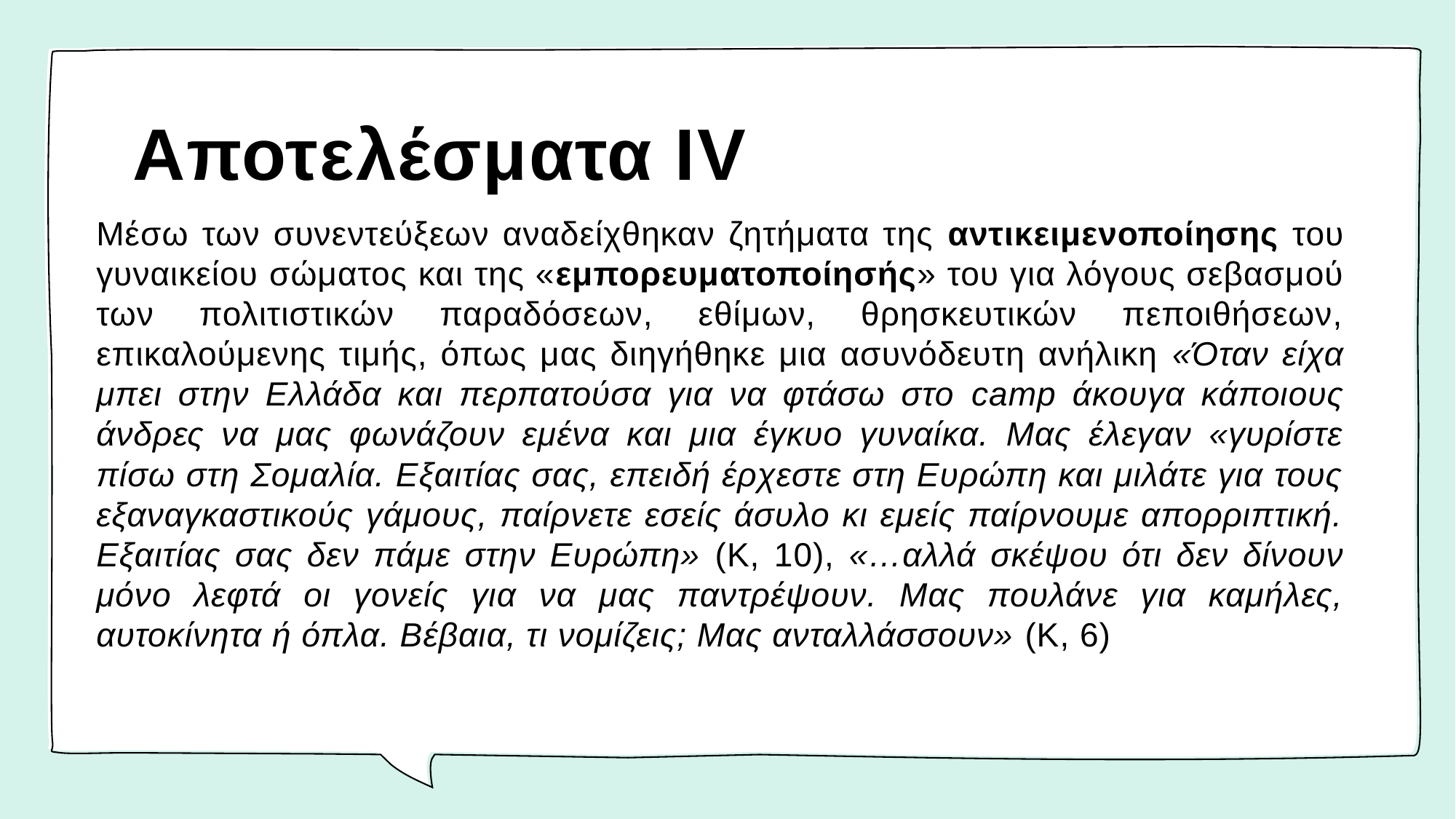

# Αποτελέσματα ΙV
Μέσω των συνεντεύξεων αναδείχθηκαν ζητήματα της αντικειμενοποίησης του γυναικείου σώματος και της «εμπορευματοποίησής» του για λόγους σεβασμού των πολιτιστικών παραδόσεων, εθίμων, θρησκευτικών πεποιθήσεων, επικαλούμενης τιμής, όπως μας διηγήθηκε μια ασυνόδευτη ανήλικη «Όταν είχα μπει στην Ελλάδα και περπατούσα για να φτάσω στο camp άκουγα κάποιους άνδρες να μας φωνάζουν εμένα και μια έγκυο γυναίκα. Μας έλεγαν «γυρίστε πίσω στη Σομαλία. Εξαιτίας σας, επειδή έρχεστε στη Ευρώπη και μιλάτε για τους εξαναγκαστικούς γάμους, παίρνετε εσείς άσυλο κι εμείς παίρνουμε απορριπτική. Εξαιτίας σας δεν πάμε στην Ευρώπη» (Κ, 10), «…αλλά σκέψου ότι δεν δίνουν μόνο λεφτά οι γονείς για να μας παντρέψουν. Μας πουλάνε για καμήλες, αυτοκίνητα ή όπλα. Βέβαια, τι νομίζεις; Μας ανταλλάσσουν» (Κ, 6)